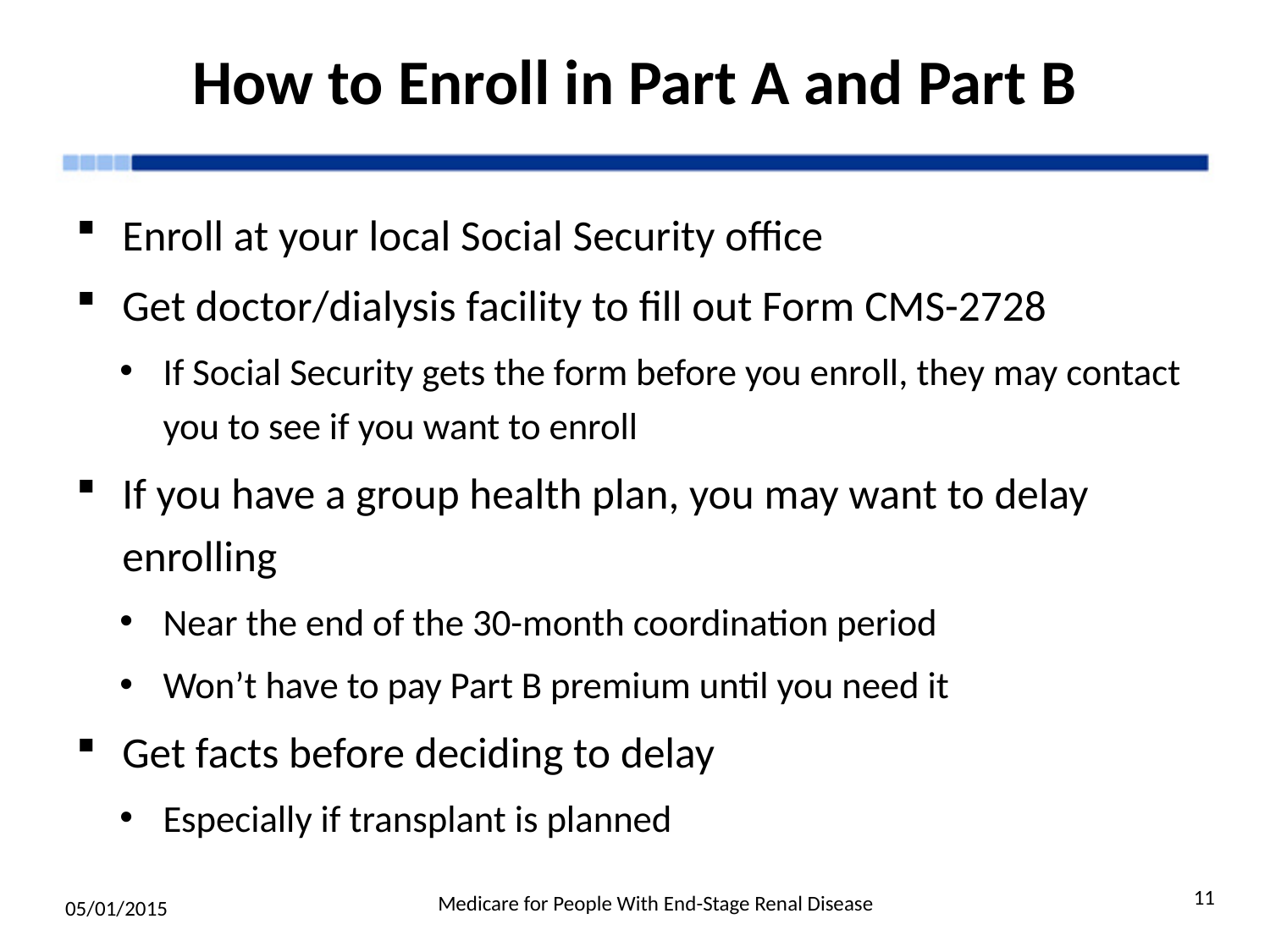

# How to Enroll in Part A and Part B
Enroll at your local Social Security office
Get doctor/dialysis facility to fill out Form CMS-2728
If Social Security gets the form before you enroll, they may contact you to see if you want to enroll
If you have a group health plan, you may want to delay enrolling
Near the end of the 30-month coordination period
Won’t have to pay Part B premium until you need it
Get facts before deciding to delay
Especially if transplant is planned
11
Medicare for People With End-Stage Renal Disease
05/01/2015